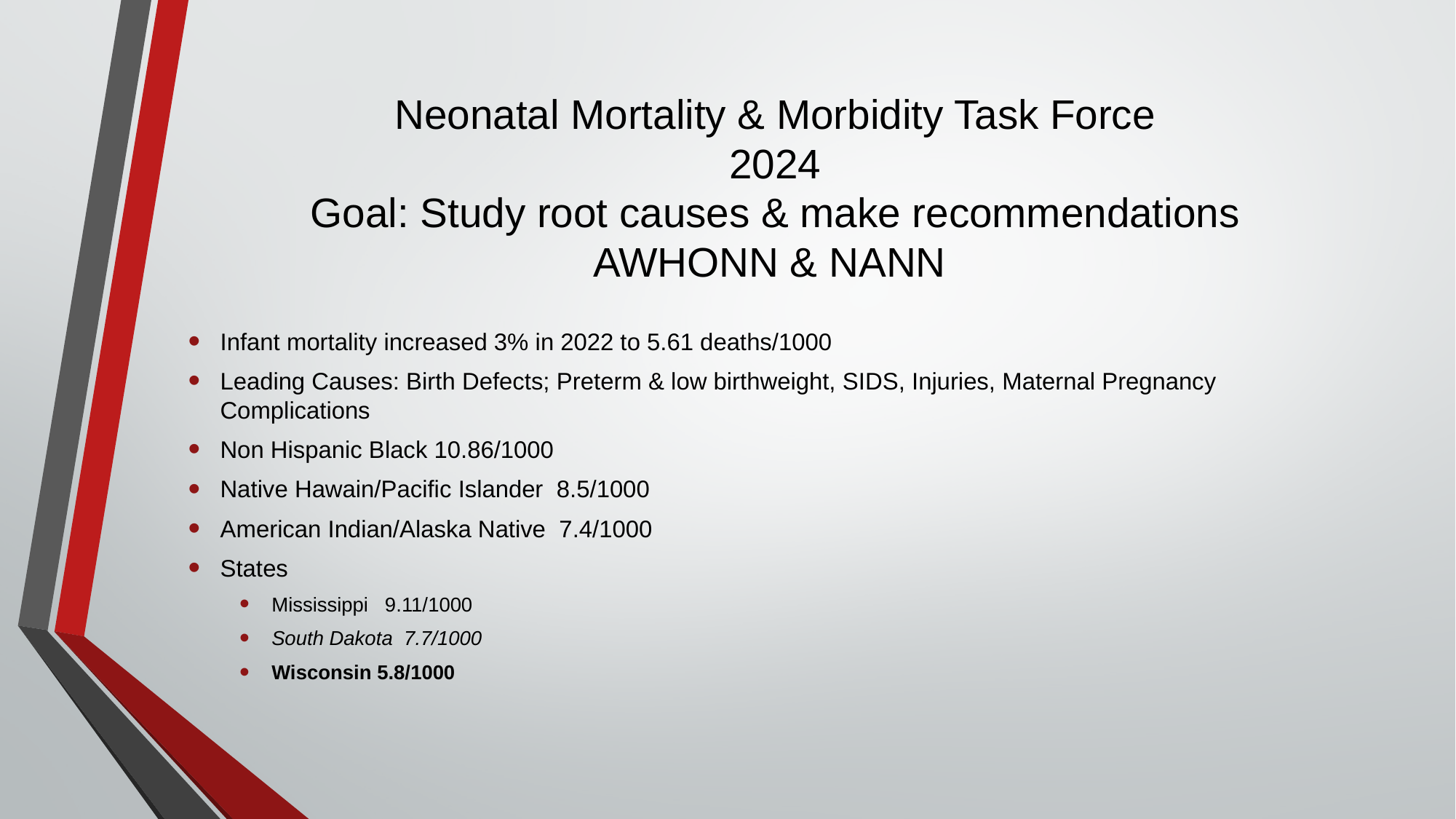

# Neonatal Mortality & Morbidity Task Force 2024 Goal: Study root causes & make recommendations AWHONN & NANN
Infant mortality increased 3% in 2022 to 5.61 deaths/1000
Leading Causes: Birth Defects; Preterm & low birthweight, SIDS, Injuries, Maternal Pregnancy Complications
Non Hispanic Black 10.86/1000
Native Hawain/Pacific Islander  8.5/1000
American Indian/Alaska Native  7.4/1000
States
Mississippi   9.11/1000
South Dakota  7.7/1000
Wisconsin 5.8/1000